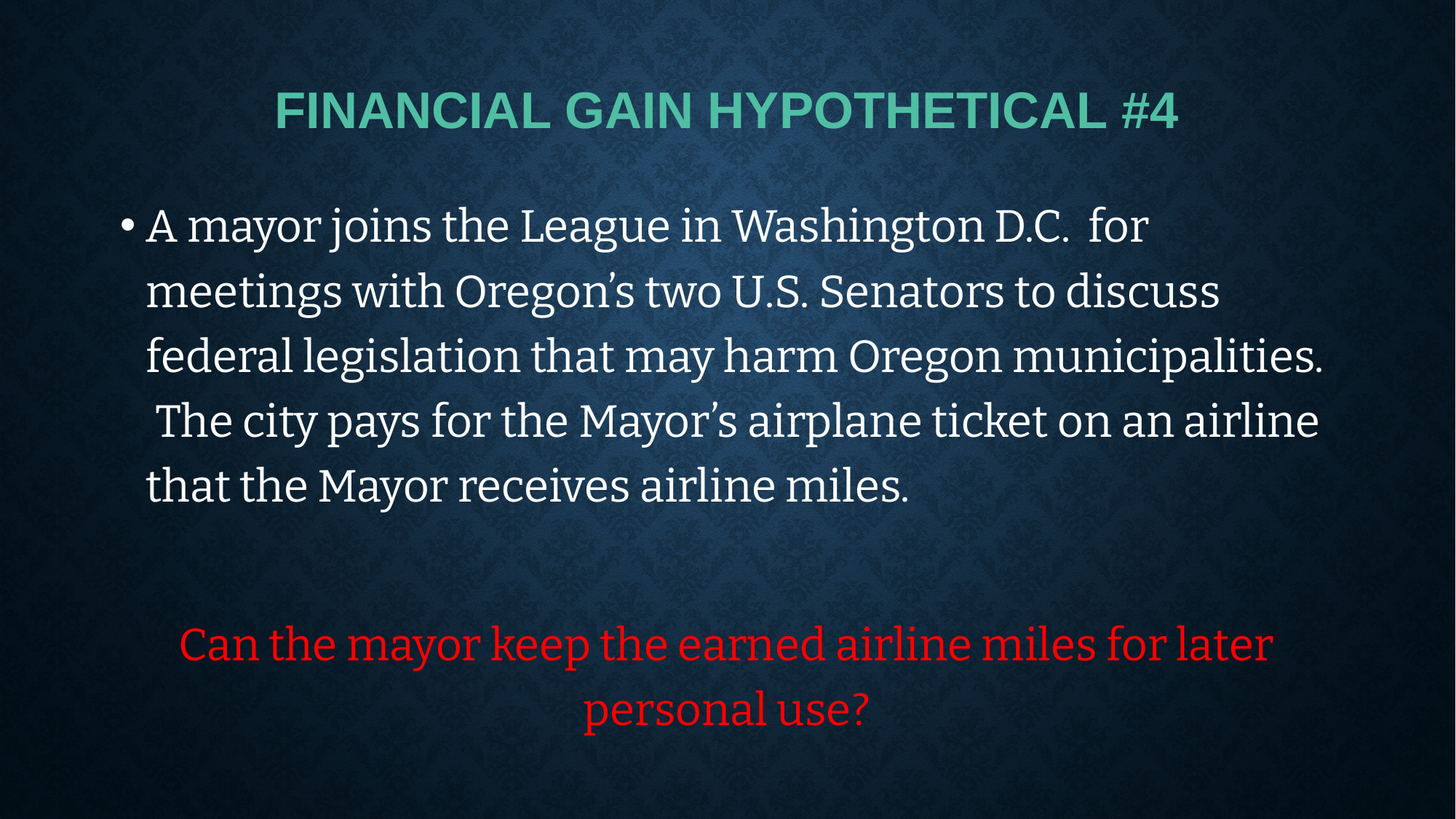

# Financial gain Hypothetical #4
A mayor joins the League in Washington D.C.  for meetings with Oregon’s two U.S. Senators to discuss federal legislation that may harm Oregon municipalities.  The city pays for the Mayor’s airplane ticket on an airline that the Mayor receives airline miles.

Can the mayor keep the earned airline miles for later personal use?